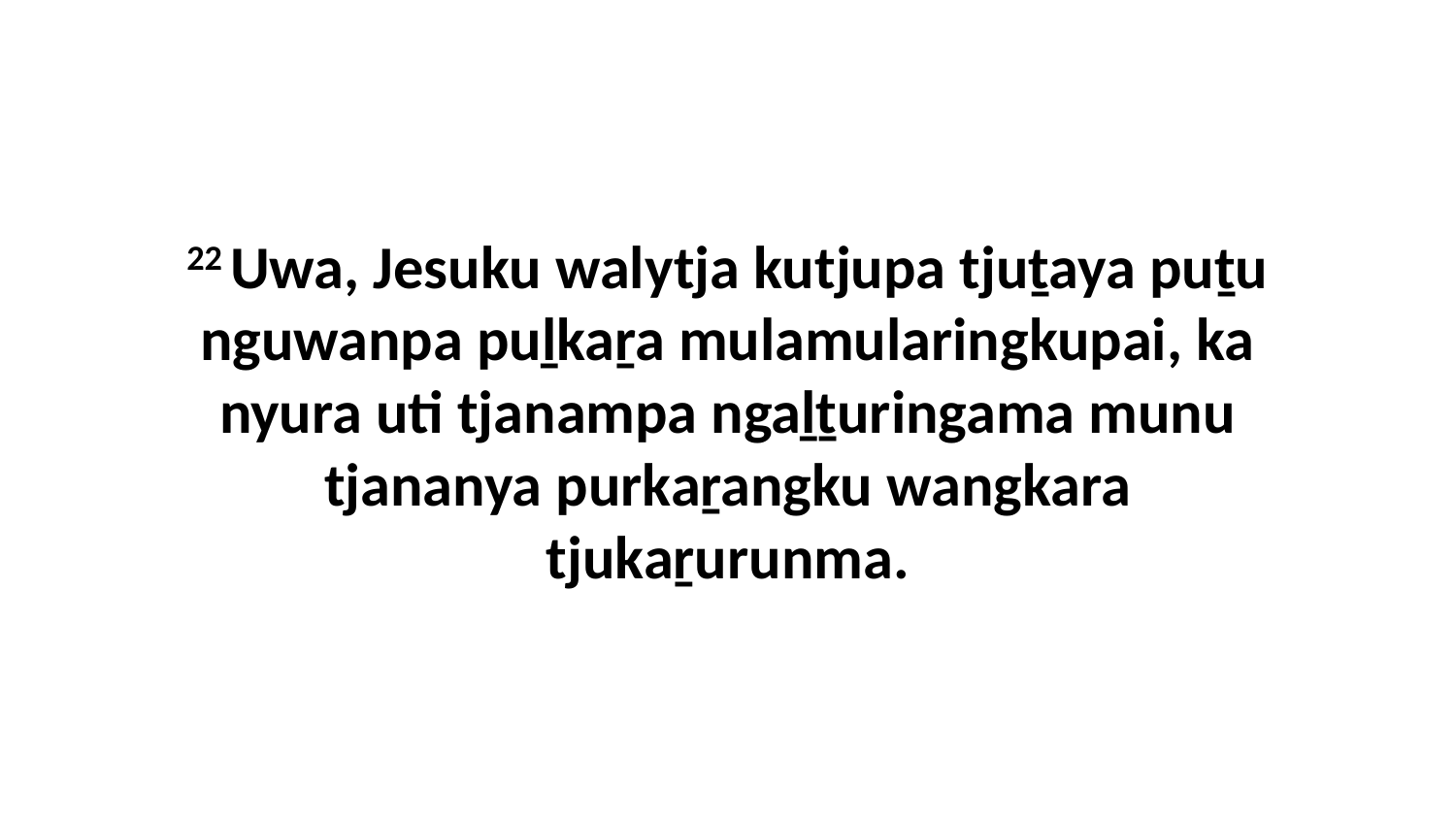

22 Uwa, Jesuku walytja kutjupa tjuṯaya puṯu nguwanpa puḻkaṟa mulamularingkupai, ka nyura uti tjanampa ngaḻṯuringama munu tjananya purkaṟangku wangkara tjukaṟurunma.